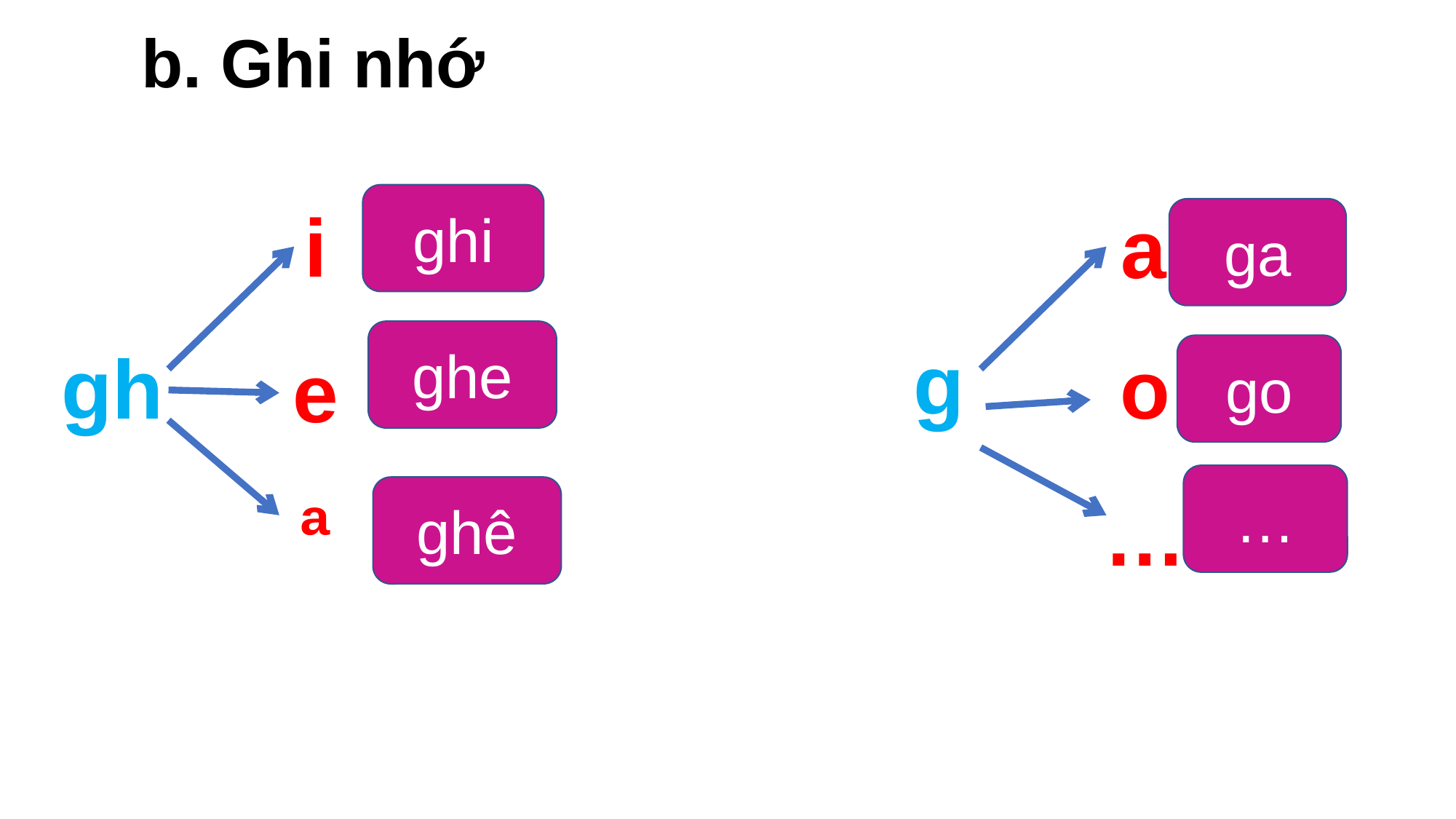

b. Ghi nhớ
ghi
i
 a
ga
ghe
g
gh
o
go
e
…
ª
ghê
…